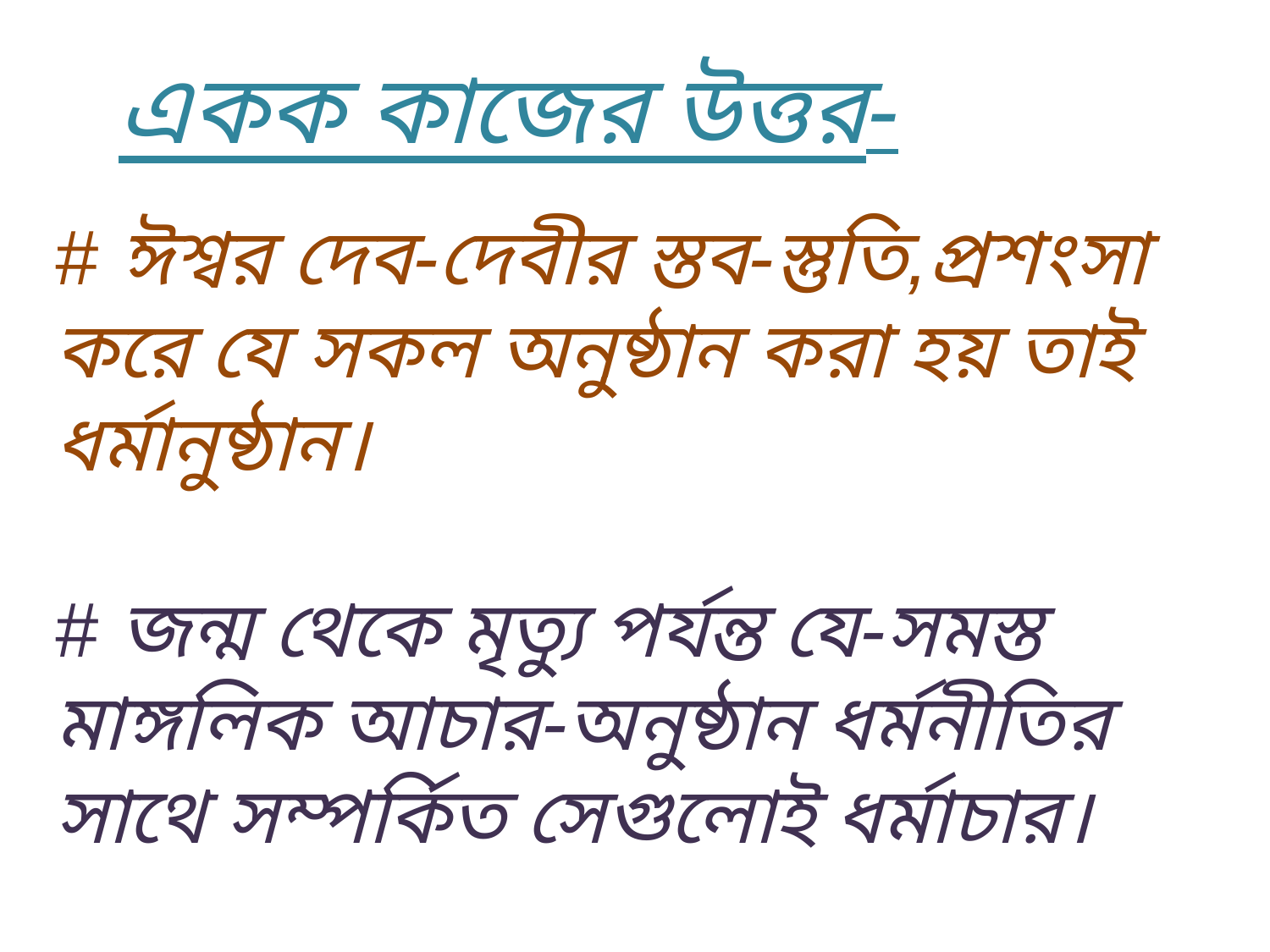

একক কাজের উত্তর-
# ঈশ্বর দেব-দেবীর স্তব-স্তুতি,প্রশংসা করে যে সকল অনুষ্ঠান করা হয় তাই ধর্মানুষ্ঠান।

# জন্ম থেকে মৃত্যু পর্যন্ত যে-সমস্ত মাঙ্গলিক আচার-অনুষ্ঠান ধর্মনীতির সাথে সম্পর্কিত সেগুলোই ধর্মাচার।